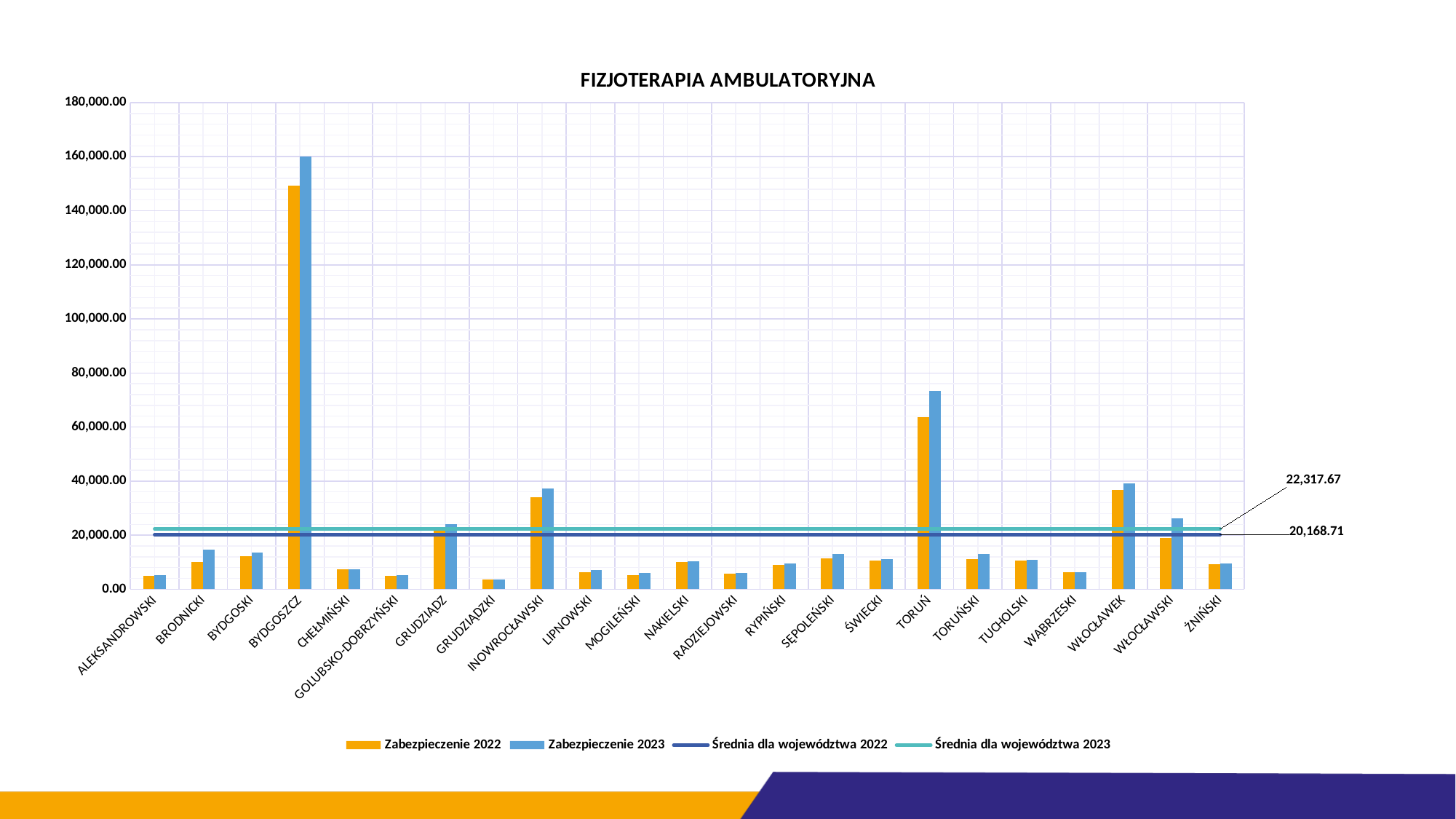

### Chart: FIZJOTERAPIA AMBULATORYJNA

| Category | Zabezpieczenie 2022 | Zabezpieczenie 2023 | Średnia dla województwa 2022 | Średnia dla województwa 2023 |
|---|---|---|---|---|
| ALEKSANDROWSKI | 5092.595538393321 | 5173.22081552873 | 20168.711411231212 | 22317.674049984795 |
| BRODNICKI | 10127.069592553782 | 14696.846174189173 | 20168.711411231212 | 22317.674049984795 |
| BYDGOSKI | 12354.925205751293 | 13539.339806288564 | 20168.711411231212 | 22317.674049984795 |
| BYDGOSZCZ | 149384.4888181455 | 160155.4337783076 | 20168.711411231212 | 22317.674049984795 |
| CHEŁMIŃSKI | 7347.916041144294 | 7480.936066476706 | 20168.711411231212 | 22317.674049984795 |
| GOLUBSKO-DOBRZYŃSKI | 4921.407877704493 | 5338.088396999085 | 20168.711411231212 | 22317.674049984795 |
| GRUDZIĄDZ | 22125.796410114668 | 24168.862208771698 | 20168.711411231212 | 22317.674049984795 |
| GRUDZIĄDZKI | 3671.996945793805 | 3701.256479748982 | 20168.711411231212 | 22317.674049984795 |
| INOWROCŁAWSKI | 34058.53964801069 | 37243.36380248671 | 20168.711411231212 | 22317.674049984795 |
| LIPNOWSKI | 6357.376922052124 | 7003.3733468810715 | 20168.711411231212 | 22317.674049984795 |
| MOGILEŃSKI | 5201.993187688526 | 6148.651208061831 | 20168.711411231212 | 22317.674049984795 |
| NAKIELSKI | 10179.04190187965 | 10293.967346240803 | 20168.711411231212 | 22317.674049984795 |
| RADZIEJOWSKI | 5694.588328398749 | 5940.307816660137 | 20168.711411231212 | 22317.674049984795 |
| RYPIŃSKI | 9115.790454810276 | 9527.333753551808 | 20168.711411231212 | 22317.674049984795 |
| SĘPOLEŃSKI | 11290.302348517536 | 13036.02213504125 | 20168.711411231212 | 22317.674049984795 |
| ŚWIECKI | 10667.187962927983 | 11246.229742520078 | 20168.711411231212 | 22317.674049984795 |
| TORUŃ | 63535.90382431952 | 73396.30810895722 | 20168.711411231212 | 22317.674049984795 |
| TORUŃSKI | 11125.309496871227 | 13066.67355984037 | 20168.711411231212 | 22317.674049984795 |
| TUCHOLSKI | 10657.587594673434 | 10904.052987296014 | 20168.711411231212 | 22317.674049984795 |
| WĄBRZESKI | 6176.028458202512 | 6320.325667163108 | 20168.711411231212 | 22317.674049984795 |
| WŁOCŁAWEK | 36609.50656475375 | 39097.85420142252 | 20168.711411231212 | 22317.674049984795 |
| WŁOCŁAWSKI | 18868.527160761405 | 26342.816749616733 | 20168.711411231212 | 22317.674049984795 |
| ŻNIŃSKI | 9316.482174849327 | 9485.238997599983 | 20168.711411231212 | 22317.674049984795 |